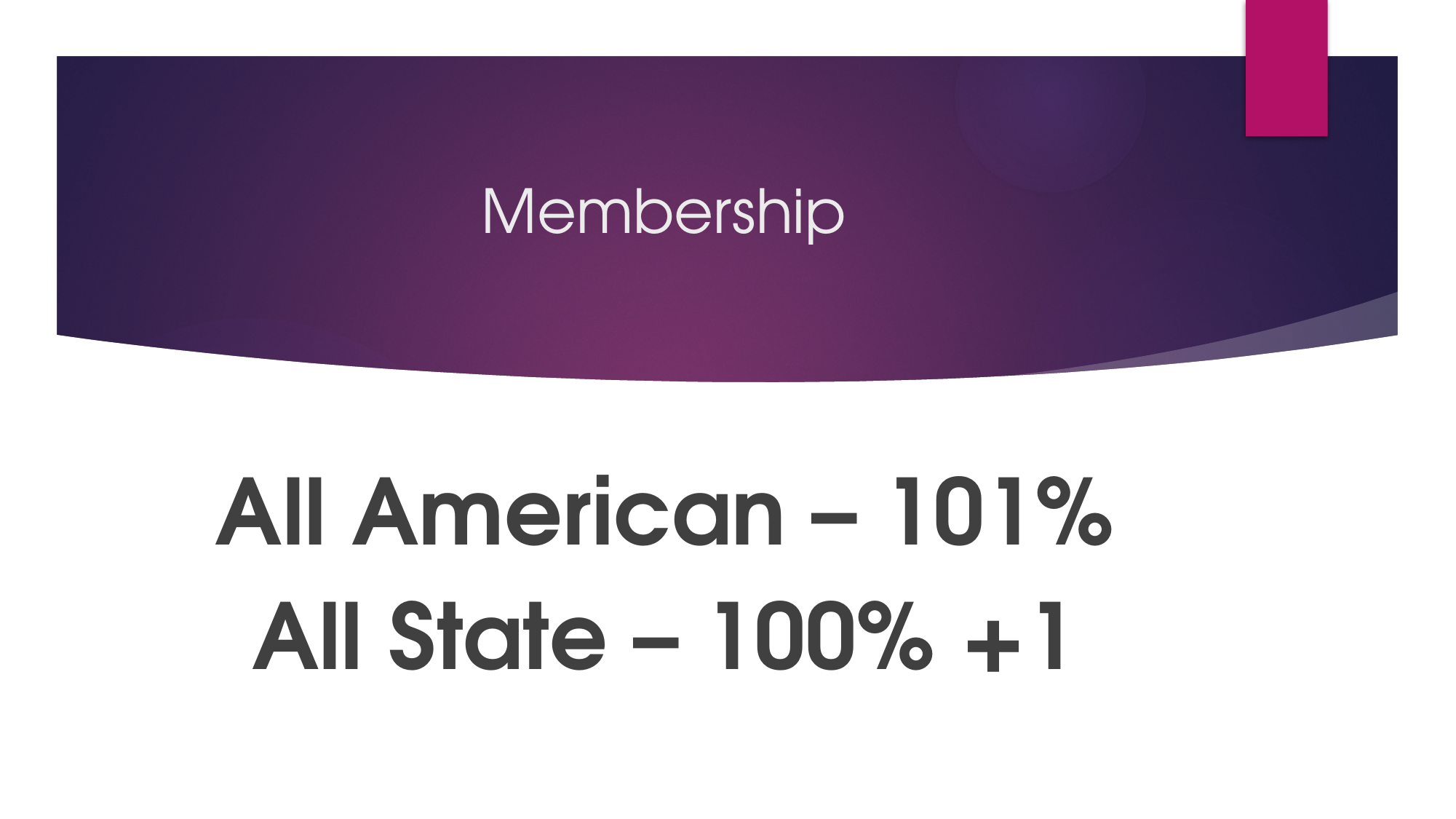

# Membership
All American – 101%
All State – 100% +1